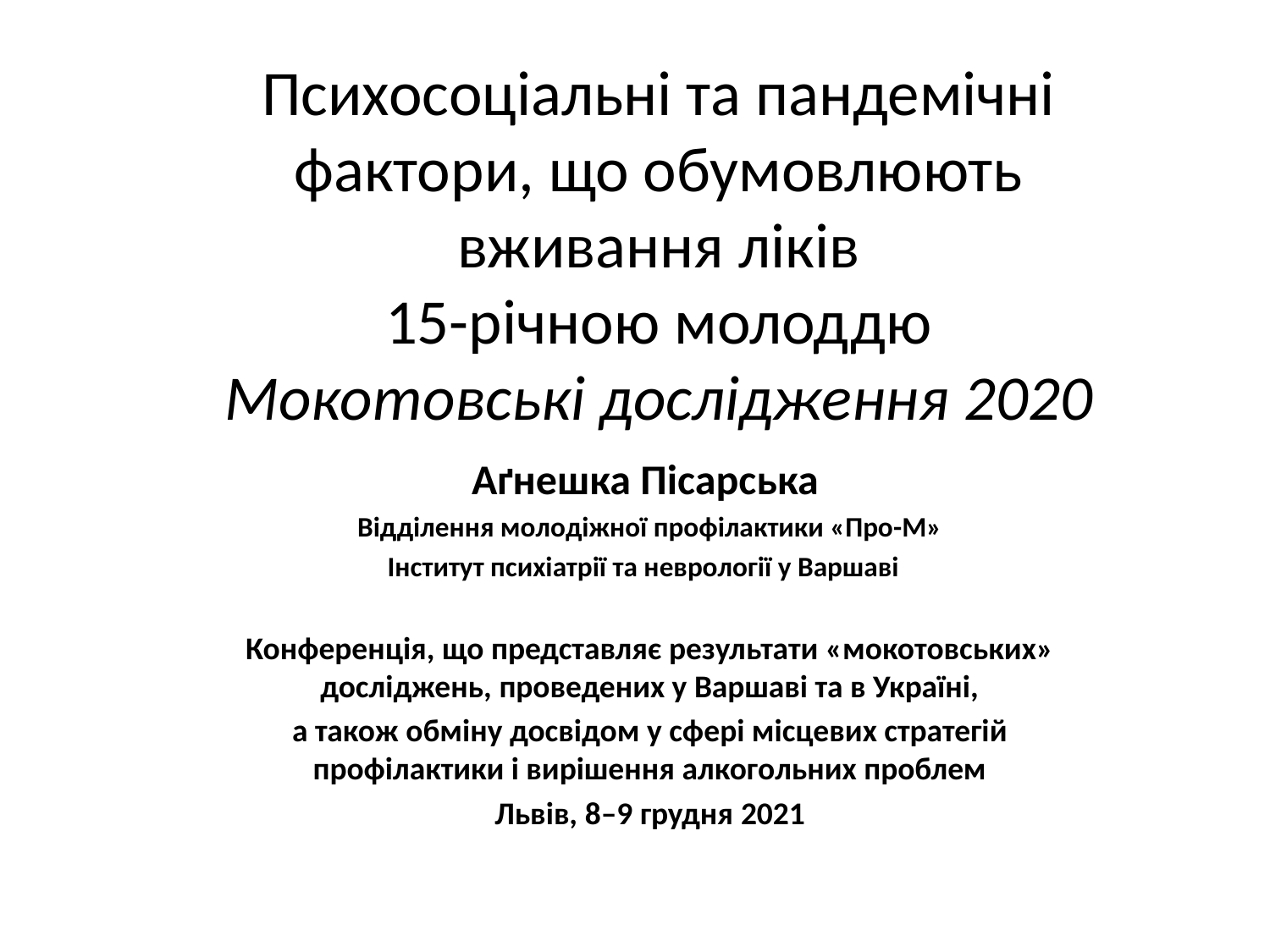

# Психосоціальні та пандемічні фактори, що обумовлюють вживання ліків 15-річною молоддю Мокотовські дослідження 2020
Аґнешка Пісарська
Відділення молодіжної профілактики «Про-М»
Інститут психіатрії та неврології у Варшаві

Конференція, що представляє результати «мокотовських» досліджень, проведених у Варшаві та в Україні,
а також обміну досвідом у сфері місцевих стратегій профілактики і вирішення алкогольних проблем
Львів, 8–9 грудня 2021